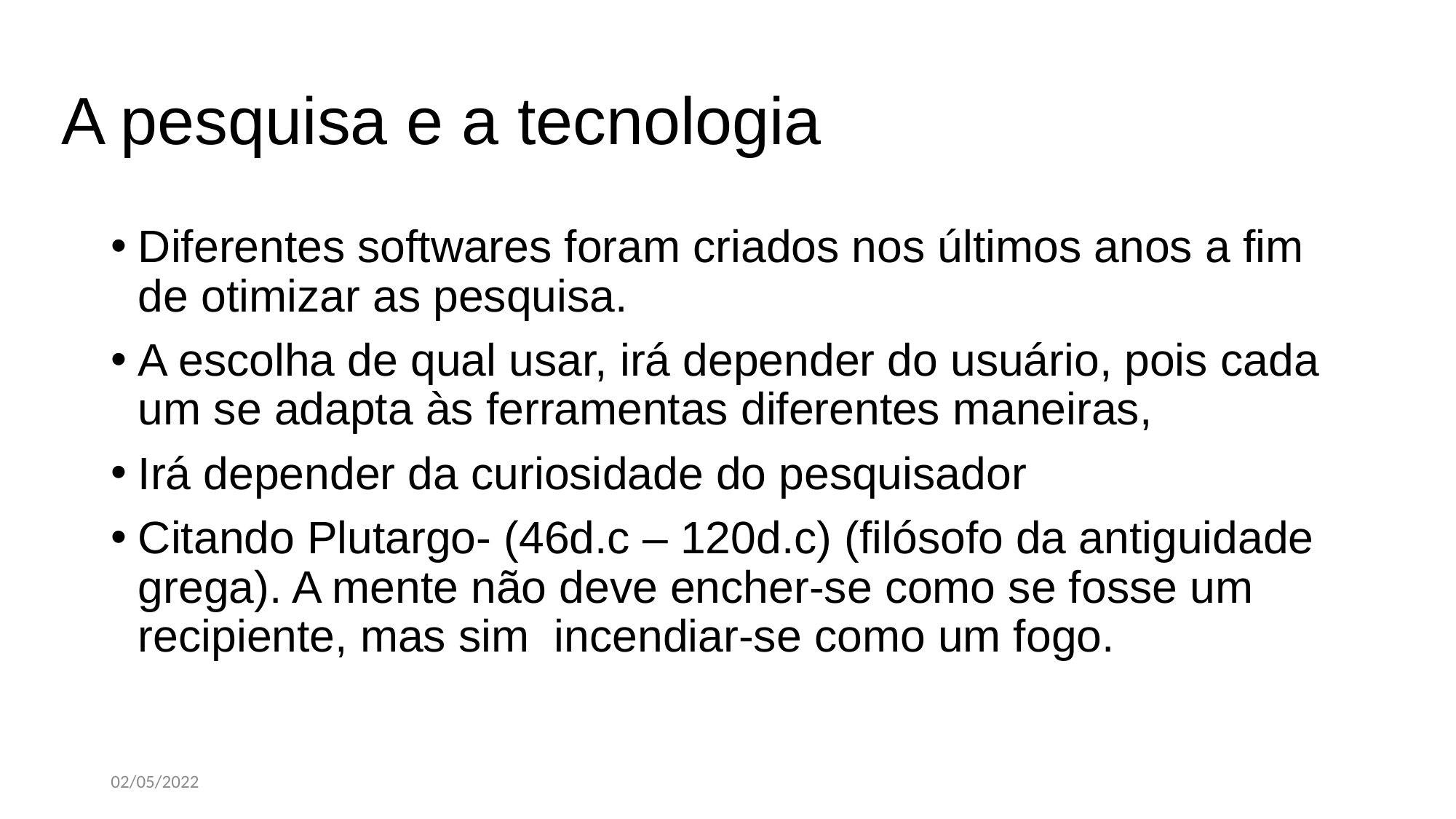

# A pesquisa e a tecnologia
Diferentes softwares foram criados nos últimos anos a fim de otimizar as pesquisa.
A escolha de qual usar, irá depender do usuário, pois cada um se adapta às ferramentas diferentes maneiras,
Irá depender da curiosidade do pesquisador
Citando Plutargo- (46d.c – 120d.c) (filósofo da antiguidade grega). A mente não deve encher-se como se fosse um recipiente, mas sim  incendiar-se como um fogo.
02/05/2022